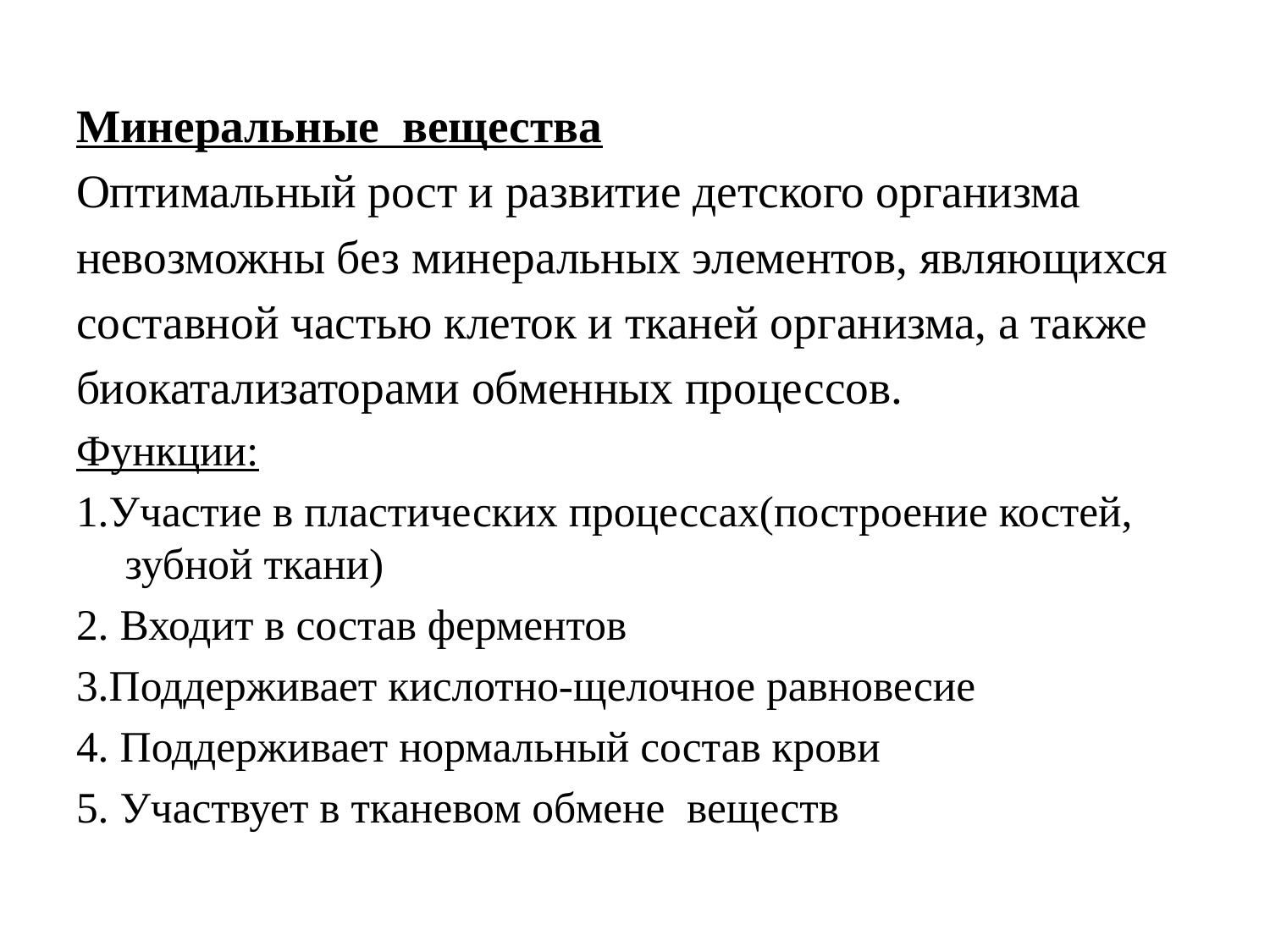

Минеральные  вещества
Оптимальный рост и развитие детского организма
невозможны без минеральных элементов, являющихся
составной частью клеток и тканей организма, а также
биокатализаторами обменных процессов.
Функции:
1.Участие в пластических процессах(построение костей, зубной ткани)
2. Входит в состав ферментов
3.Поддерживает кислотно-щелочное равновесие
4. Поддерживает нормальный состав крови
5. Участвует в тканевом обмене  веществ